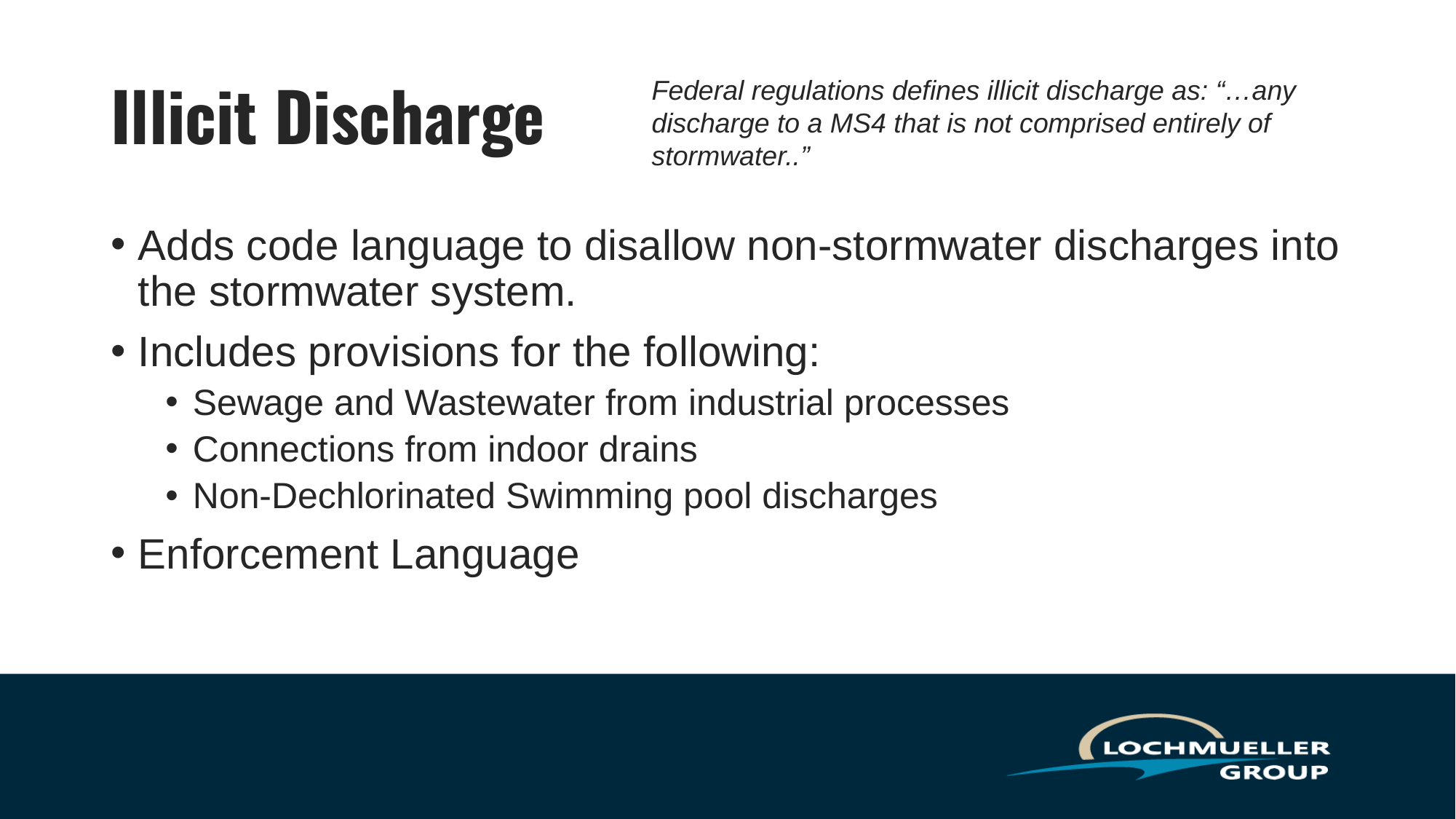

# Illicit Discharge
Federal regulations defines illicit discharge as: “…any discharge to a MS4 that is not comprised entirely of stormwater..”
Adds code language to disallow non-stormwater discharges into the stormwater system.
Includes provisions for the following:
Sewage and Wastewater from industrial processes
Connections from indoor drains
Non-Dechlorinated Swimming pool discharges
Enforcement Language